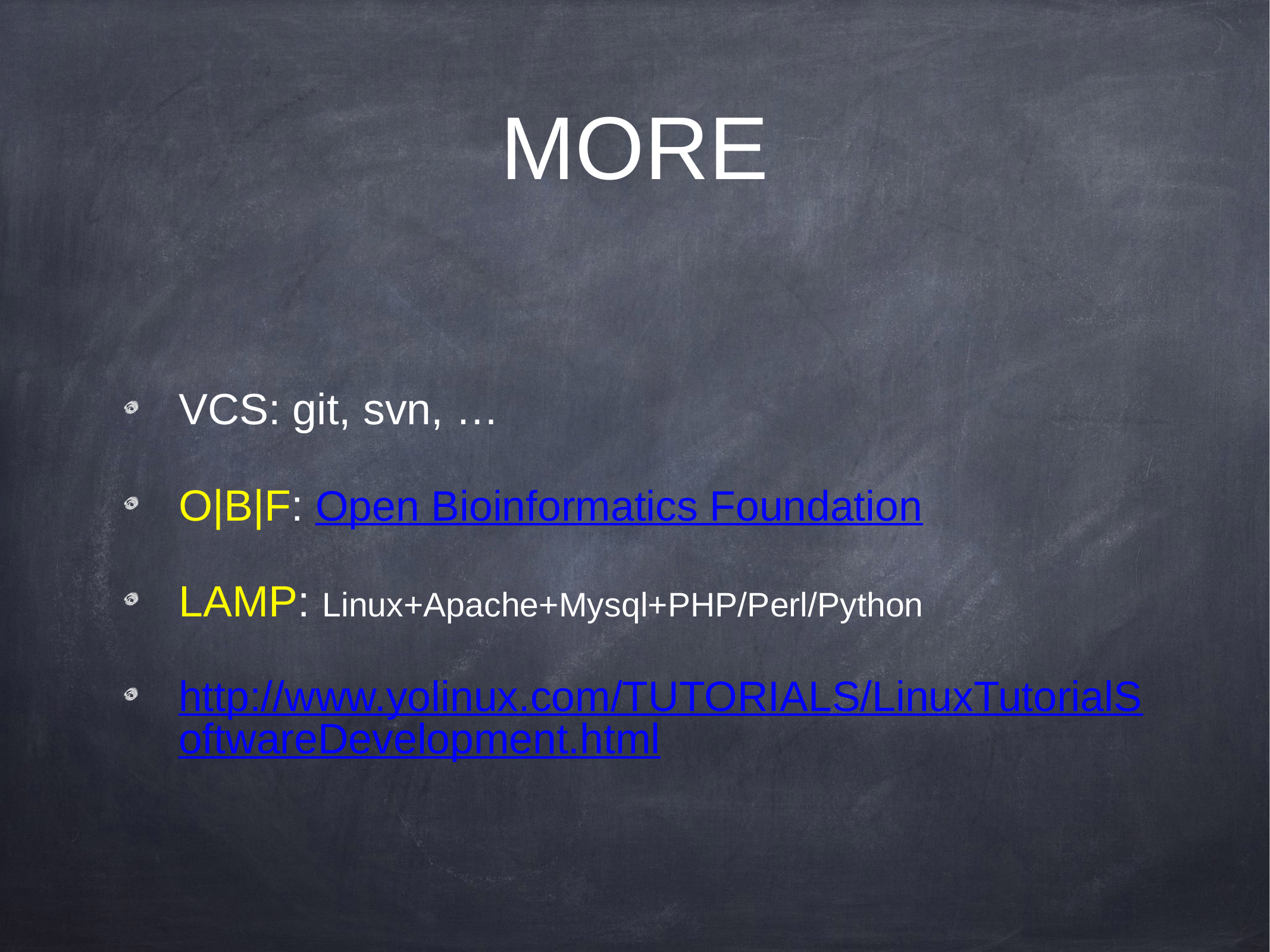

# MORE
VCS: git, svn, …
O|B|F: Open Bioinformatics Foundation
LAMP: Linux+Apache+Mysql+PHP/Perl/Python
http://www.yolinux.com/TUTORIALS/LinuxTutorialSoftwareDevelopment.html